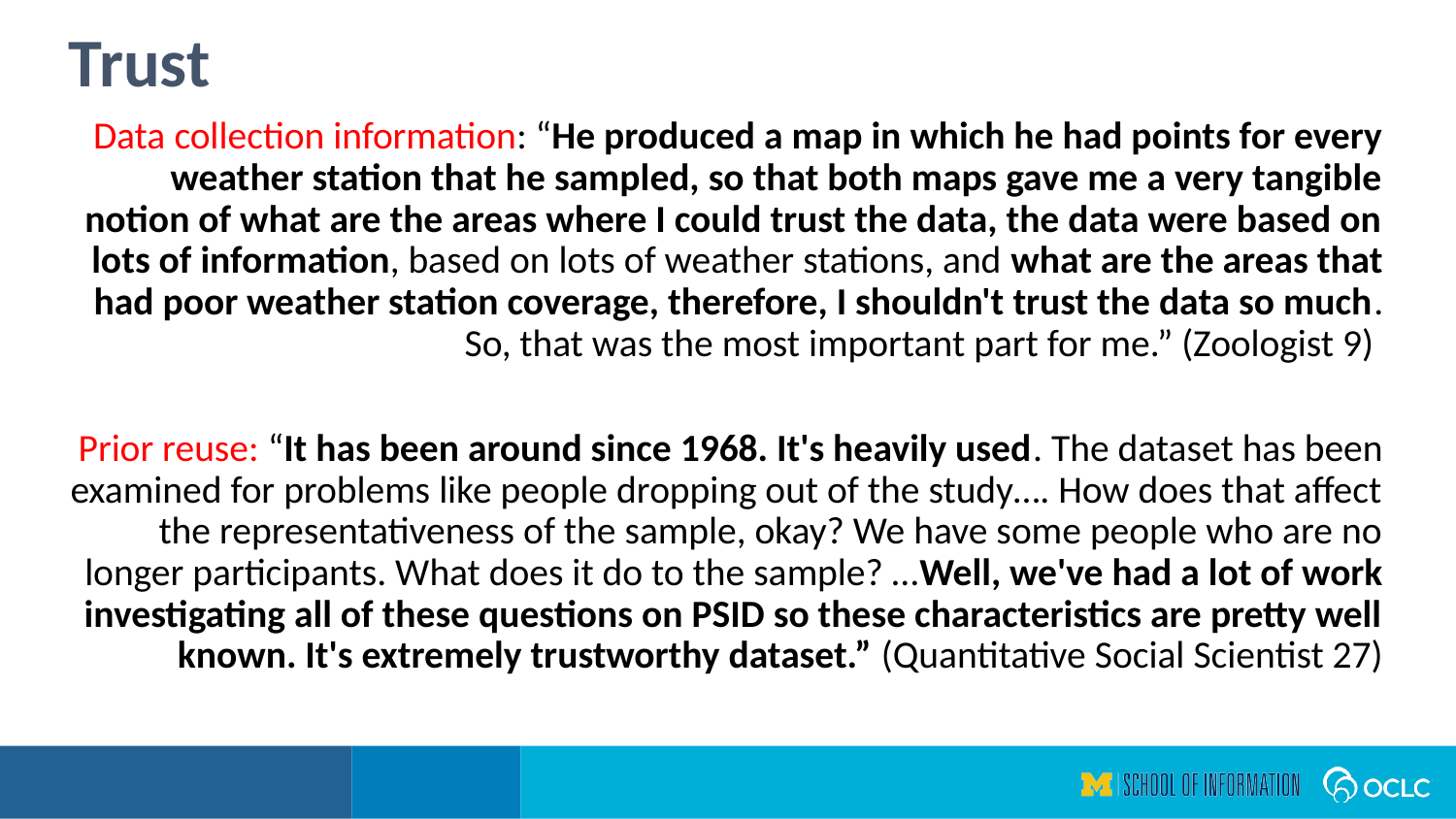

Trust
Data collection information: “He produced a map in which he had points for every weather station that he sampled, so that both maps gave me a very tangible notion of what are the areas where I could trust the data, the data were based on lots of information, based on lots of weather stations, and what are the areas that had poor weather station coverage, therefore, I shouldn't trust the data so much. So, that was the most important part for me.” (Zoologist 9)

Prior reuse: “It has been around since 1968. It's heavily used. The dataset has been examined for problems like people dropping out of the study…. How does that affect the representativeness of the sample, okay? We have some people who are no longer participants. What does it do to the sample? …Well, we've had a lot of work investigating all of these questions on PSID so these characteristics are pretty well known. It's extremely trustworthy dataset.” (Quantitative Social Scientist 27)